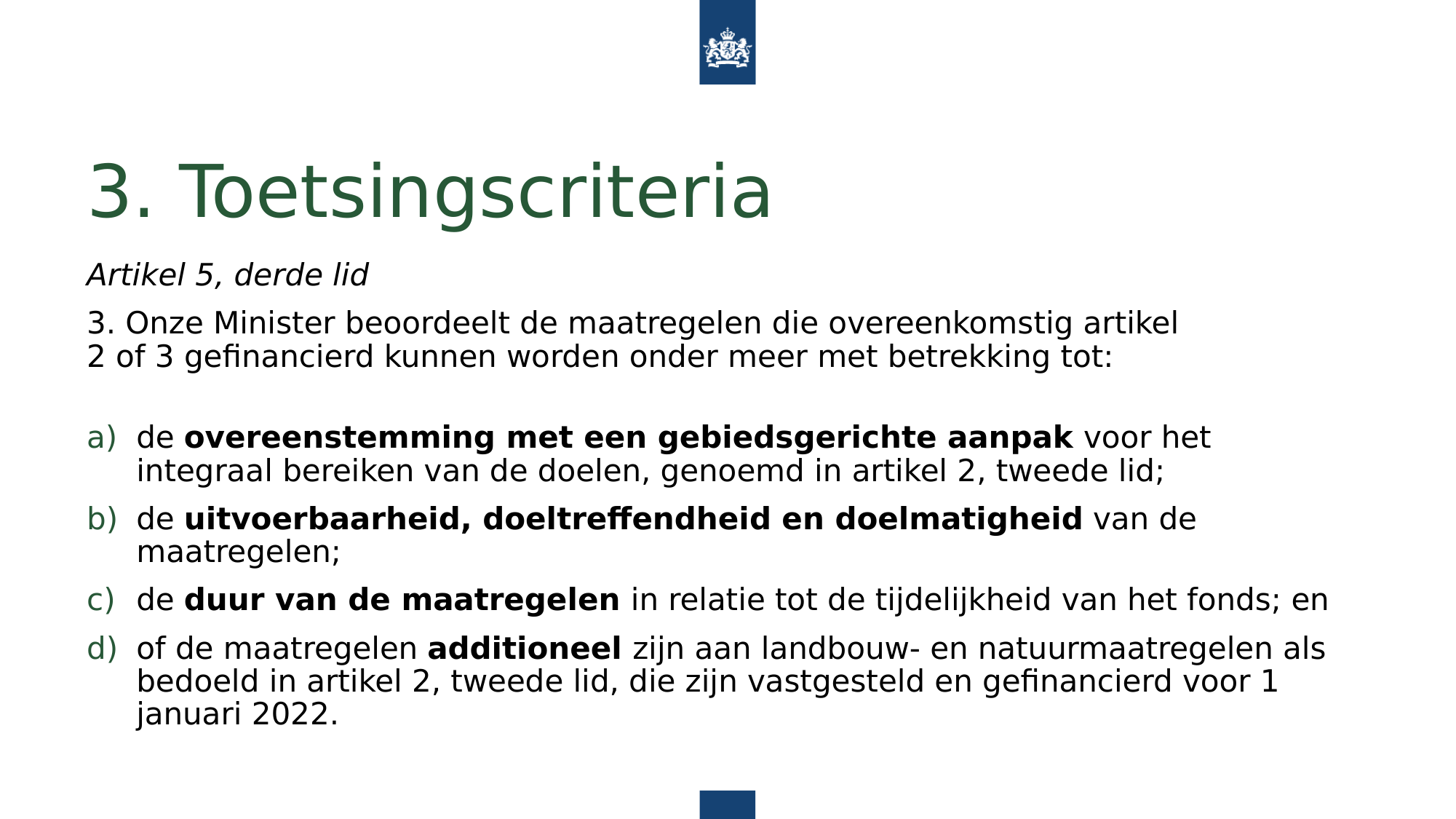

# 3. Toetsingscriteria
Artikel 5, derde lid
3. Onze Minister beoordeelt de maatregelen die overeenkomstig artikel
2 of 3 gefinancierd kunnen worden onder meer met betrekking tot:
de overeenstemming met een gebiedsgerichte aanpak voor het
integraal bereiken van de doelen, genoemd in artikel 2, tweede lid;
de uitvoerbaarheid, doeltreffendheid en doelmatigheid van de
maatregelen;
de duur van de maatregelen in relatie tot de tijdelijkheid van het fonds; en
of de maatregelen additioneel zijn aan landbouw- en natuurmaatregelen als bedoeld in artikel 2, tweede lid, die zijn vastgesteld en gefinancierd voor 1 januari 2022.